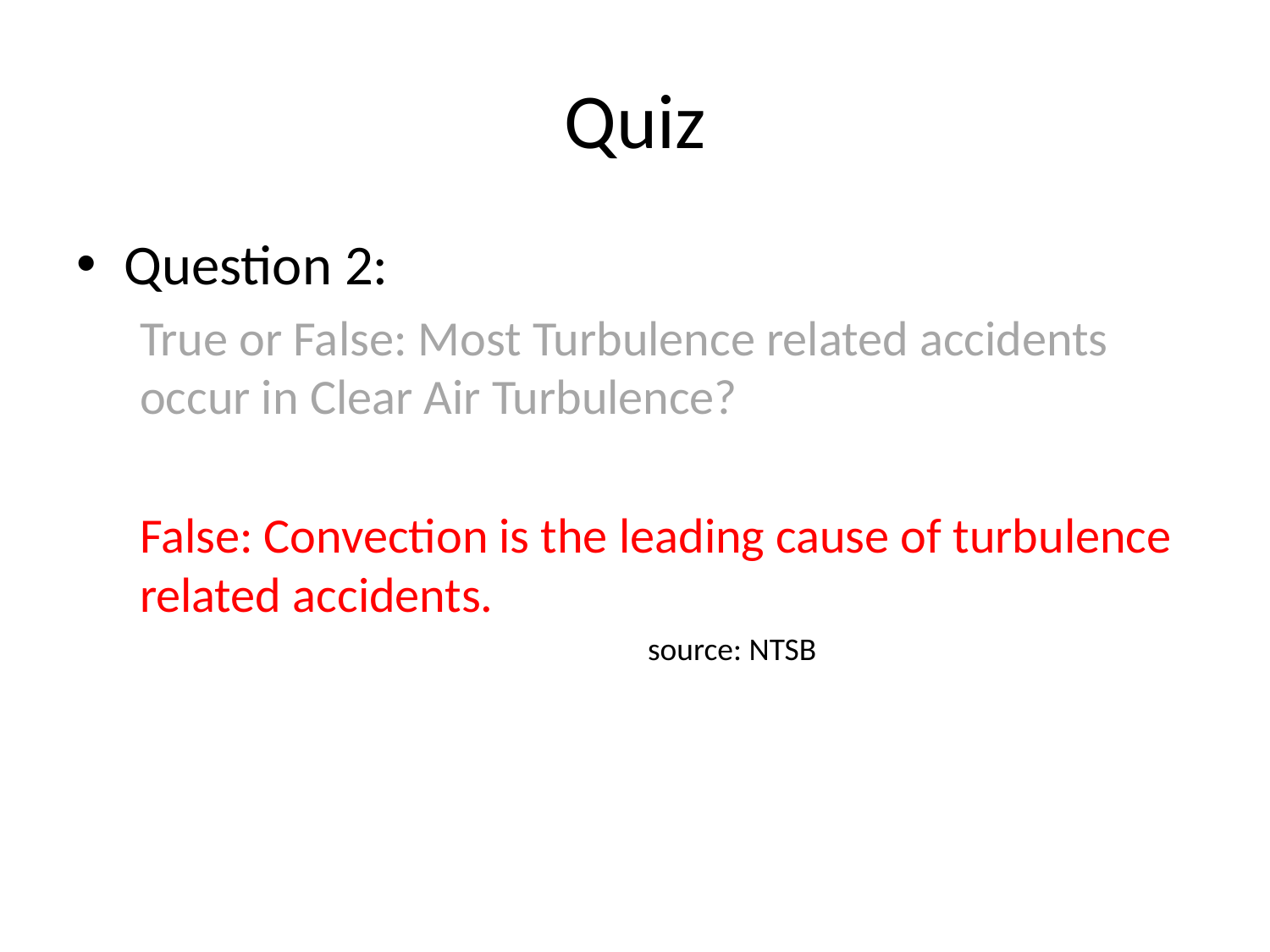

# Quiz
Question 2:
True or False: Most Turbulence related accidents occur in Clear Air Turbulence?

False: Convection is the leading cause of turbulence related accidents.
				source: NTSB